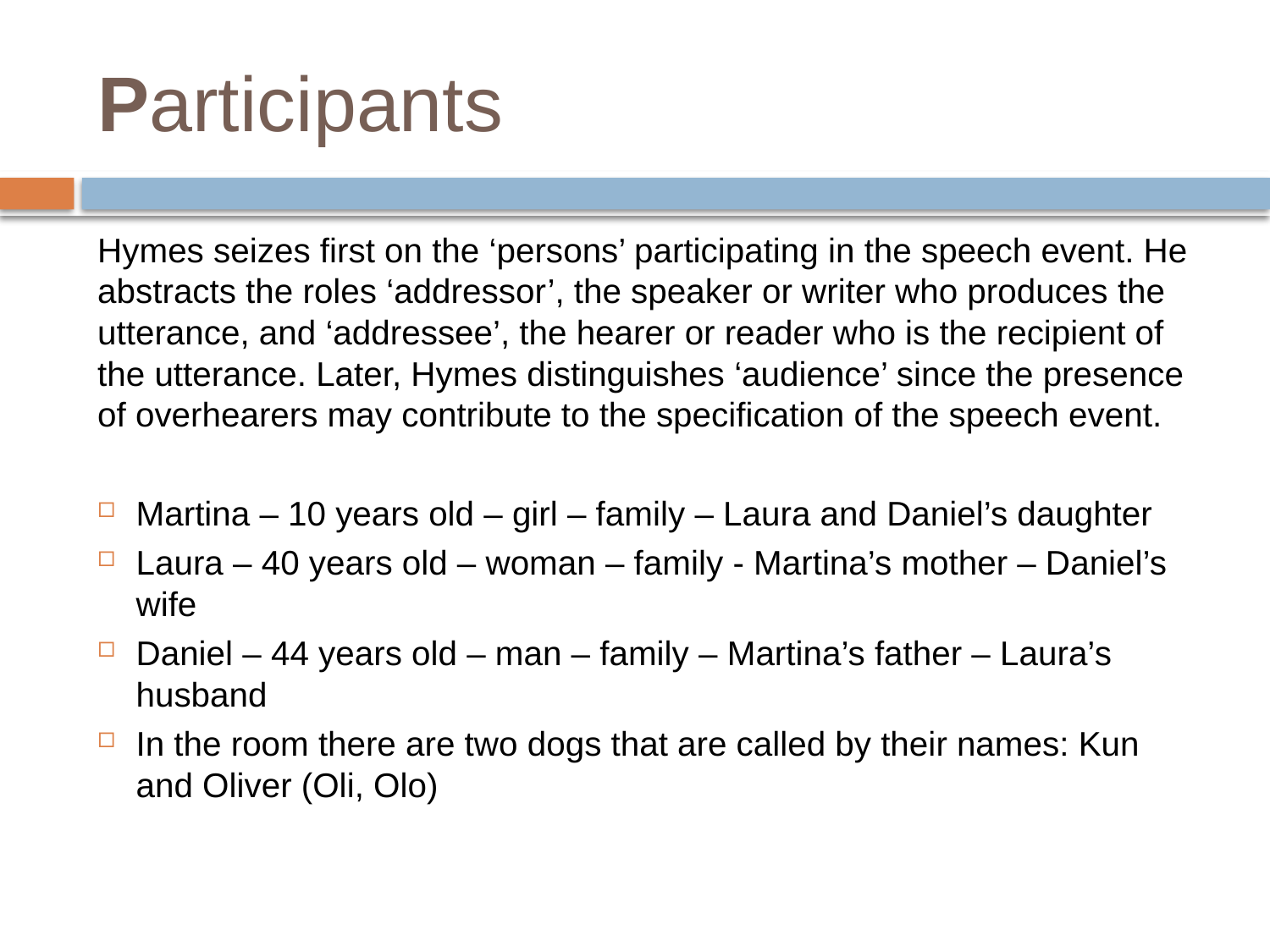

# Participants
Hymes seizes first on the ‘persons’ participating in the speech event. He abstracts the roles ‘addressor’, the speaker or writer who produces the utterance, and ‘addressee’, the hearer or reader who is the recipient of the utterance. Later, Hymes distinguishes ‘audience’ since the presence of overhearers may contribute to the specification of the speech event.

Martina – 10 years old – girl – family – Laura and Daniel’s daughter
Laura – 40 years old – woman – family - Martina’s mother – Daniel’s wife
Daniel – 44 years old – man – family – Martina’s father – Laura’s husband
In the room there are two dogs that are called by their names: Kun and Oliver (Oli, Olo)